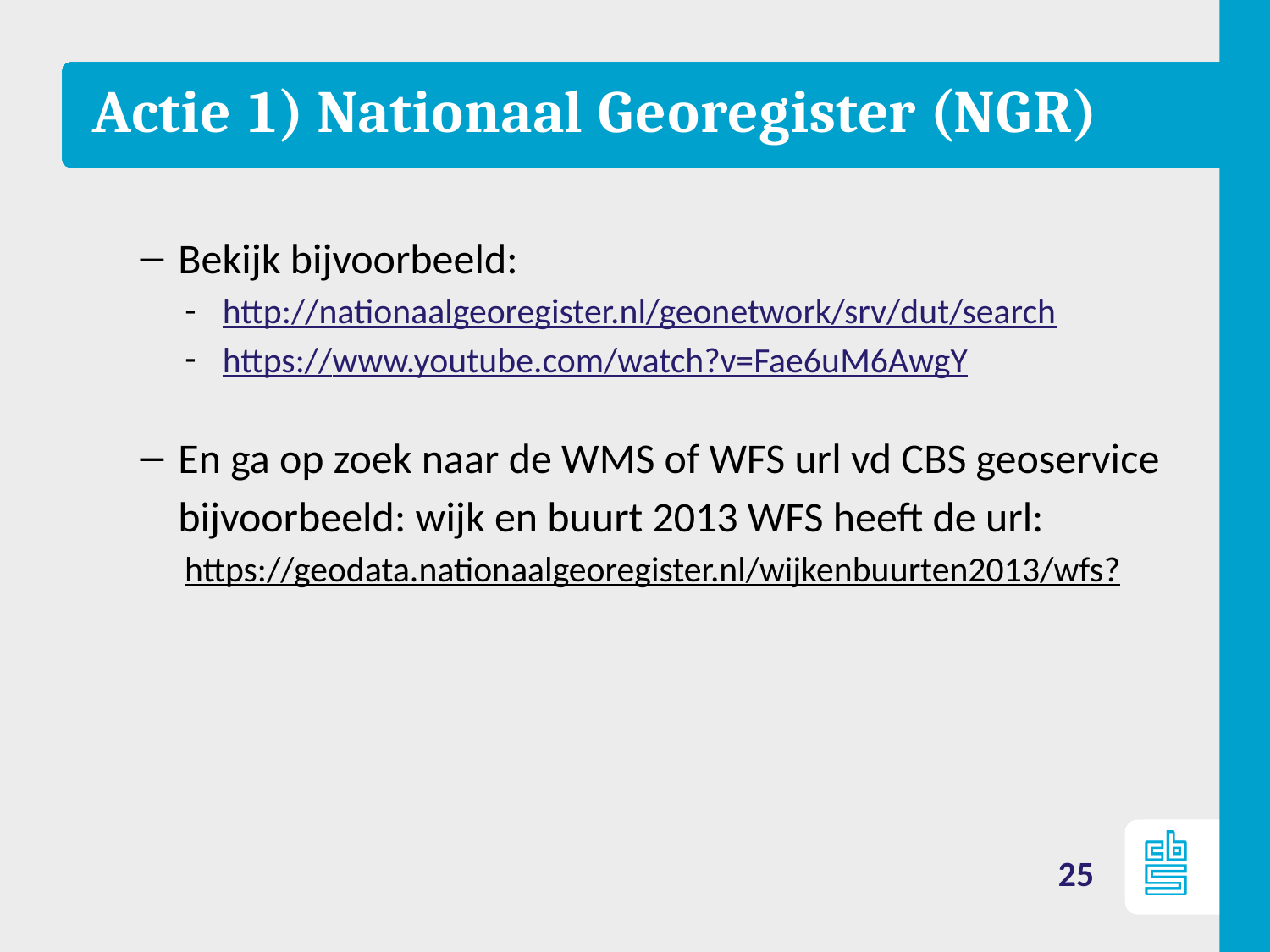

# Actie 1) Nationaal Georegister (NGR)
Bekijk bijvoorbeeld:
http://nationaalgeoregister.nl/geonetwork/srv/dut/search
https://www.youtube.com/watch?v=Fae6uM6AwgY

En ga op zoek naar de WMS of WFS url vd CBS geoservice bijvoorbeeld: wijk en buurt 2013 WFS heeft de url:
https://geodata.nationaalgeoregister.nl/wijkenbuurten2013/wfs?

25